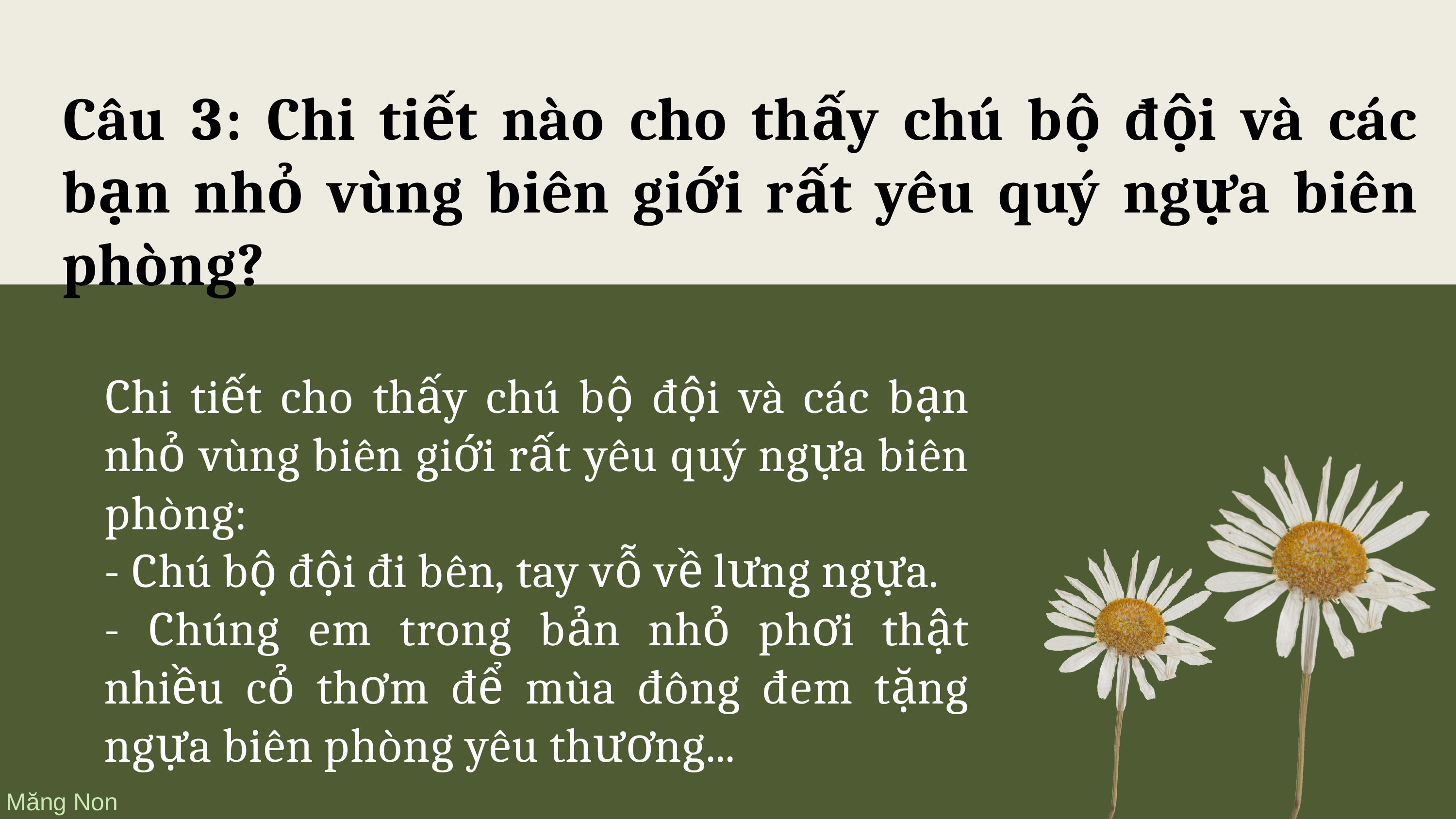

Câu 3: Chi tiết nào cho thấy chú bộ đội và các bạn nhỏ vùng biên giới rất yêu quý ngựa biên phòng?
Chi tiết cho thấy chú bộ đội và các bạn nhỏ vùng biên giới rất yêu quý ngựa biên phòng:
- Chú bộ đội đi bên, tay vỗ về lưng ngựa.
- Chúng em trong bản nhỏ phơi thật nhiều cỏ thơm để mùa đông đem tặng ngựa biên phòng yêu thương...